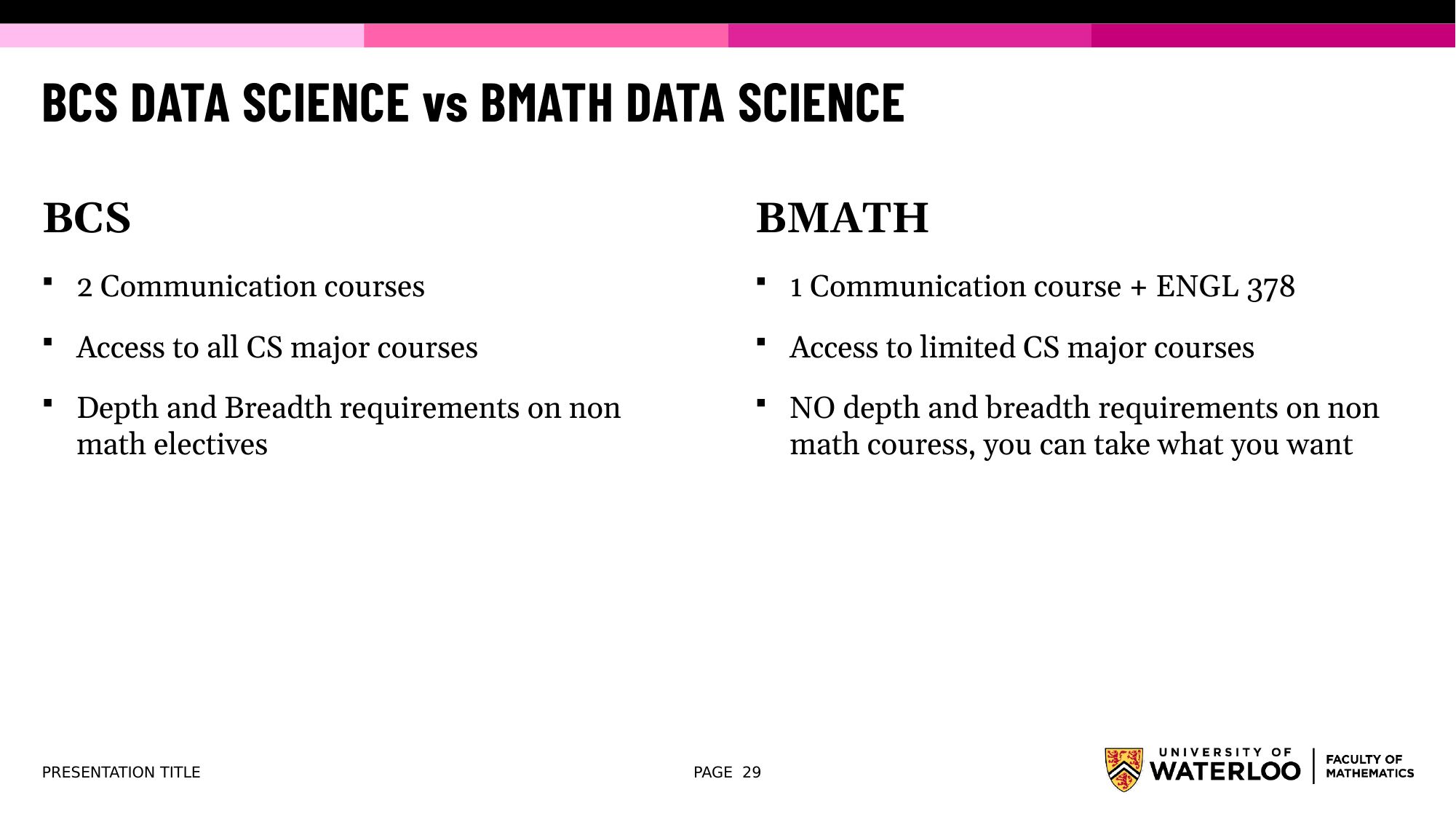

# BCS DATA SCIENCE vs BMATH DATA SCIENCE
BCS
BMATH
2 Communication courses
Access to all CS major courses
Depth and Breadth requirements on non math electives
1 Communication course + ENGL 378
Access to limited CS major courses
NO depth and breadth requirements on non math couress, you can take what you want
PRESENTATION TITLE
PAGE  29